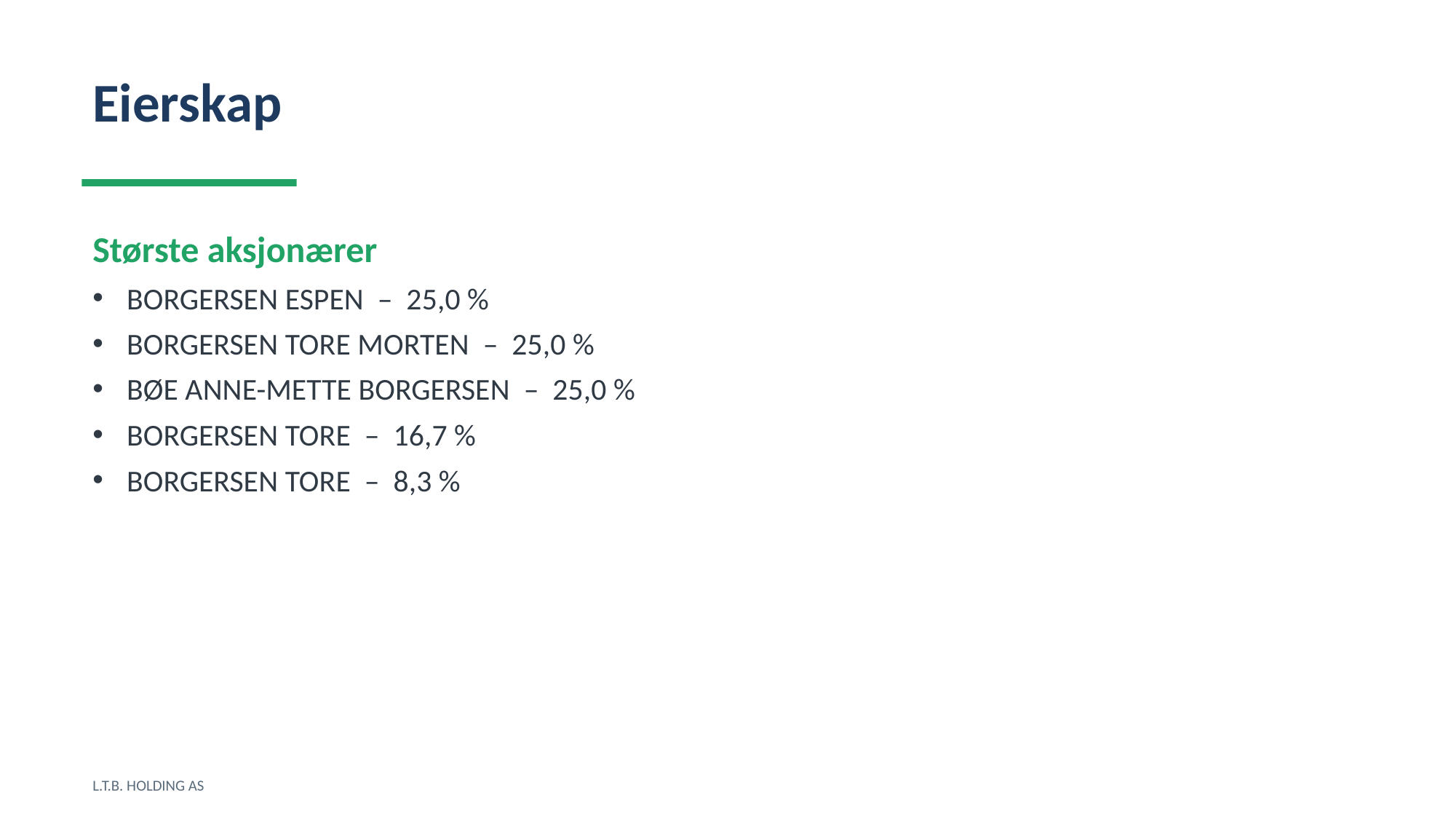

Eierskap

Største aksjonærer
BORGERSEN ESPEN  –  25,0 %
BORGERSEN TORE MORTEN  –  25,0 %
BØE ANNE-METTE BORGERSEN  –  25,0 %
BORGERSEN TORE  –  16,7 %
BORGERSEN TORE  –  8,3 %
L.T.B. HOLDING AS